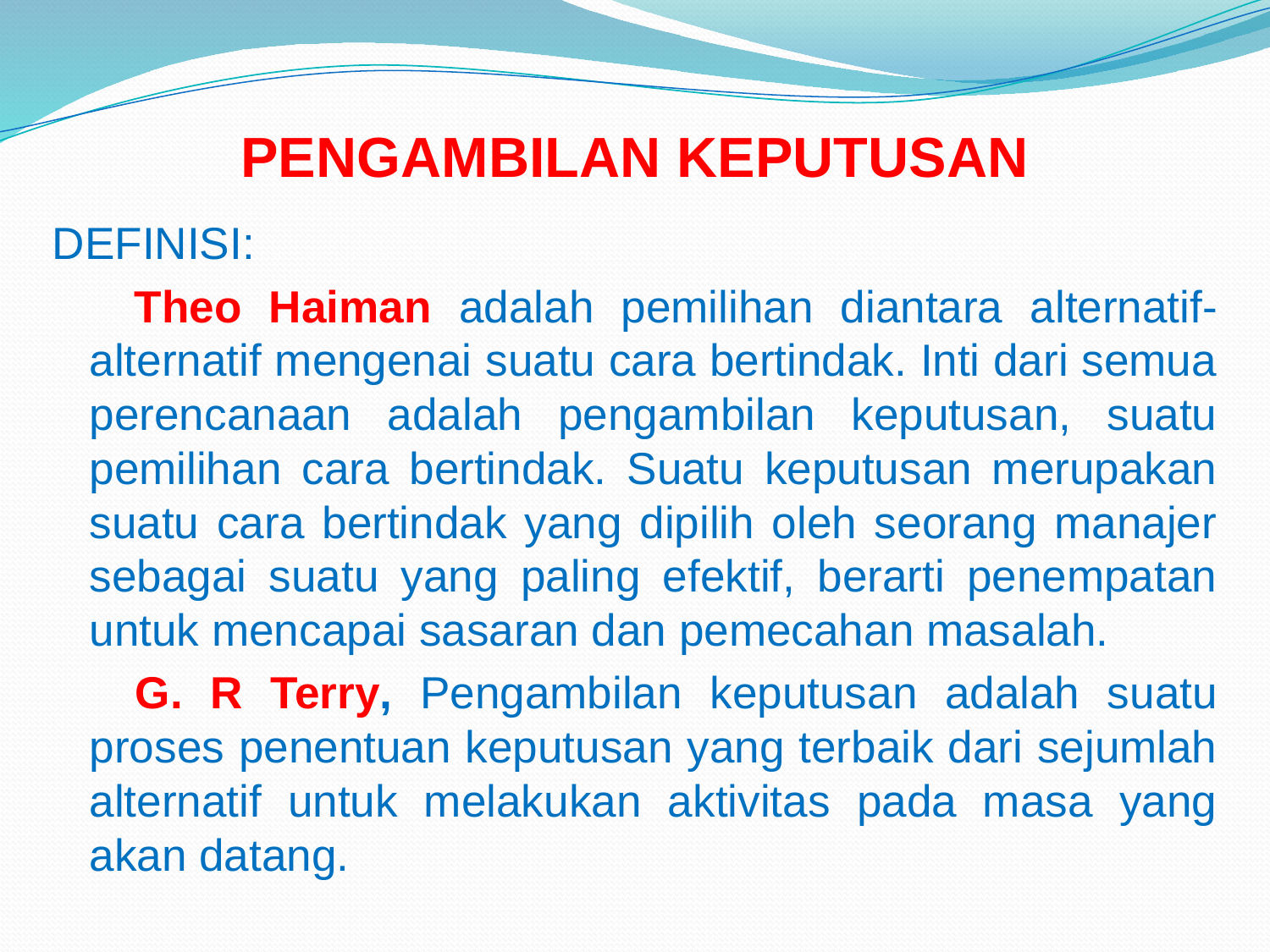

# PENGAMBILAN KEPUTUSAN
DEFINISI:
   Theo Haiman adalah pemilihan diantara alternatif-alternatif mengenai suatu cara bertindak. Inti dari semua perencanaan adalah pengambilan keputusan, suatu pemilihan cara bertindak. Suatu keputusan merupakan suatu cara bertindak yang dipilih oleh seorang manajer sebagai suatu yang paling efektif, berarti penempatan untuk mencapai sasaran dan pemecahan masalah.
   G. R Terry, Pengambilan keputusan adalah suatu proses penentuan keputusan yang terbaik dari sejumlah alternatif untuk melakukan aktivitas pada masa yang akan datang.